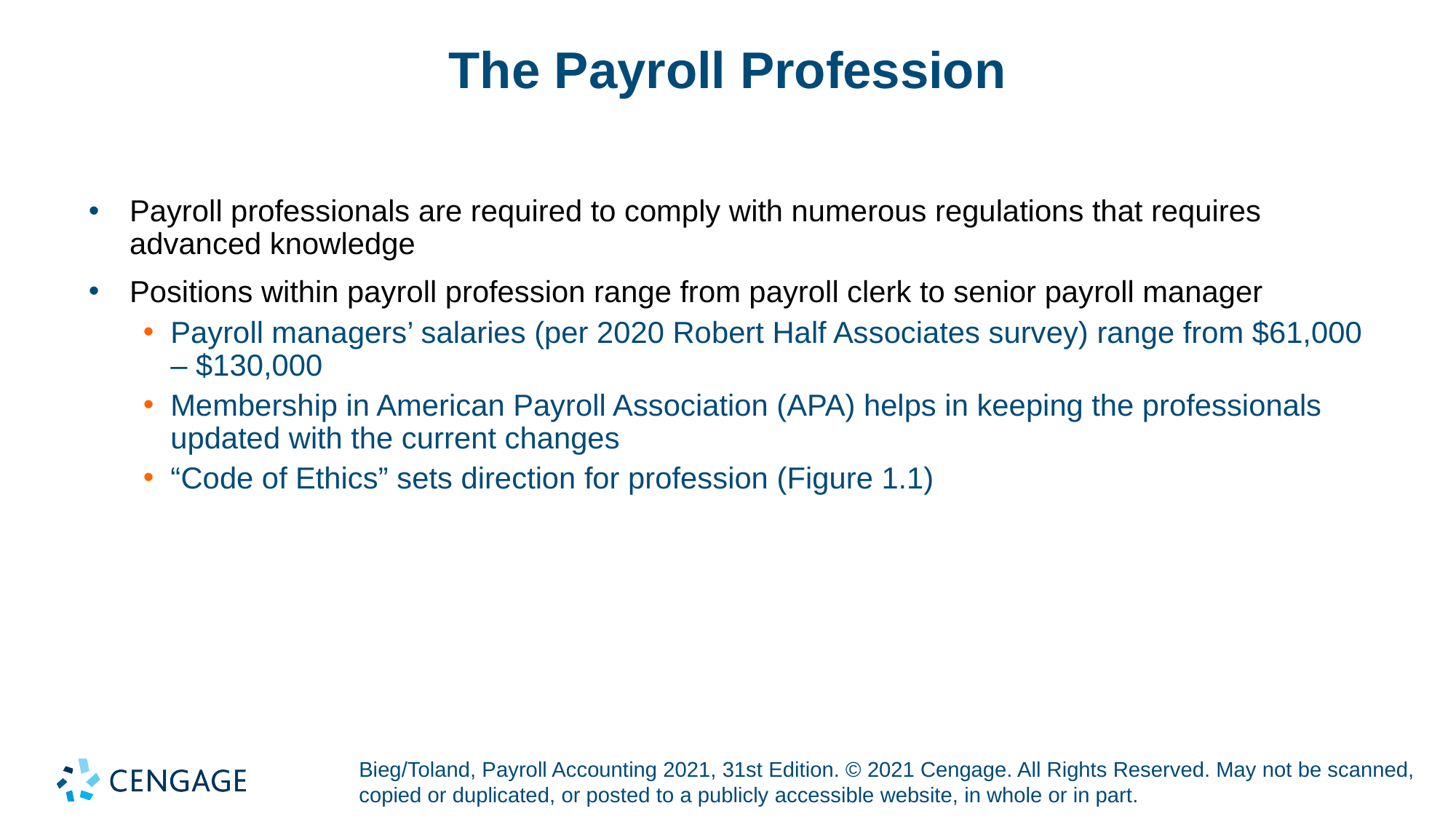

# The Payroll Profession
Payroll professionals are required to comply with numerous regulations that requires advanced knowledge
Positions within payroll profession range from payroll clerk to senior payroll manager
Payroll managers’ salaries (per 2020 Robert Half Associates survey) range from $61,000 – $130,000
Membership in American Payroll Association (APA) helps in keeping the professionals updated with the current changes
“Code of Ethics” sets direction for profession (Figure 1.1)